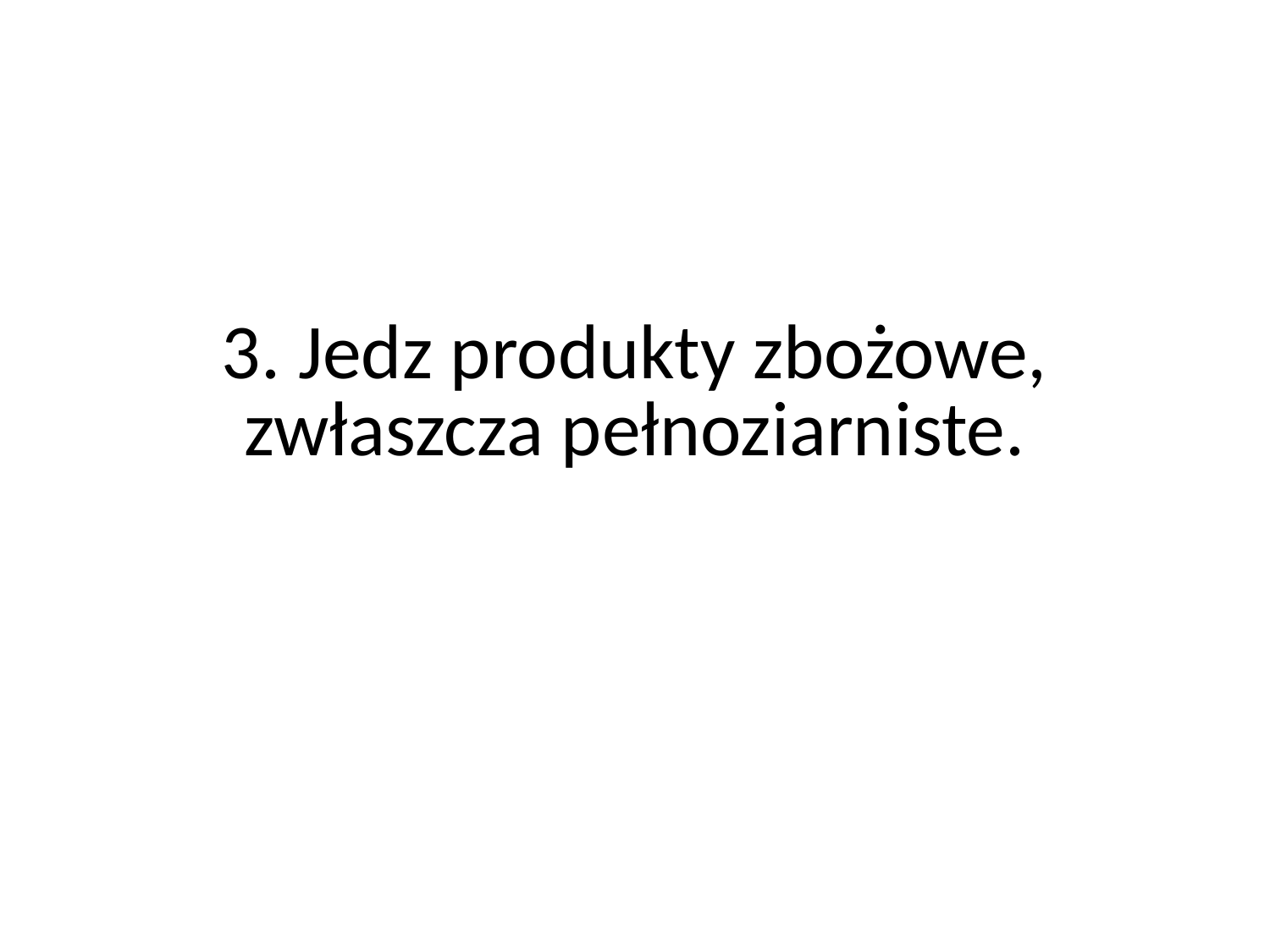

# 3. Jedz produkty zbożowe, zwłaszcza pełnoziarniste.